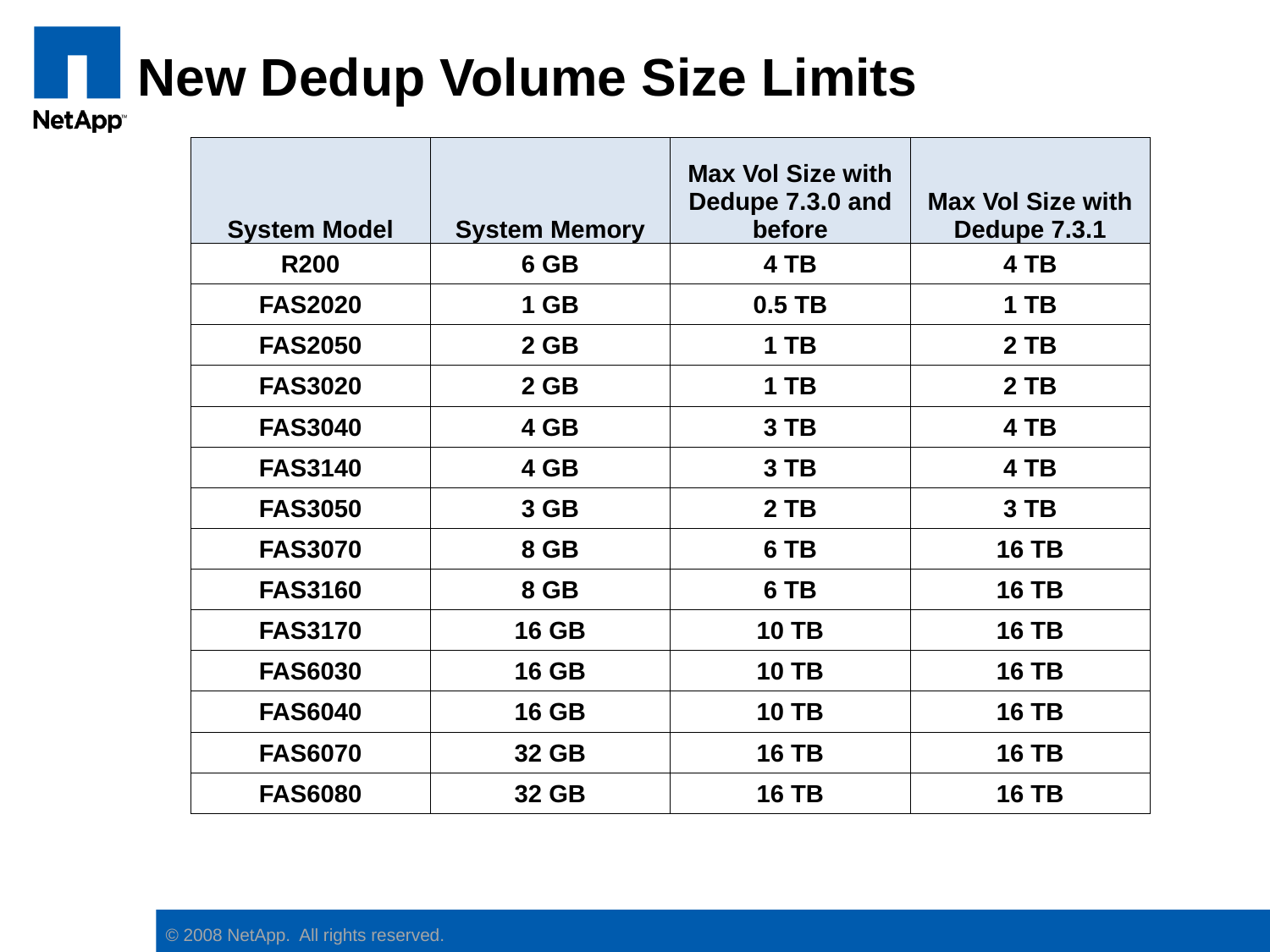

New Dedup Volume Size Limits
| System Model | System Memory | Max Vol Size with Dedupe 7.3.0 and before | Max Vol Size with Dedupe 7.3.1 |
| --- | --- | --- | --- |
| R200 | 6 GB | 4 TB | 4 TB |
| FAS2020 | 1 GB | 0.5 TB | 1 TB |
| FAS2050 | 2 GB | 1 TB | 2 TB |
| FAS3020 | 2 GB | 1 TB | 2 TB |
| FAS3040 | 4 GB | 3 TB | 4 TB |
| FAS3140 | 4 GB | 3 TB | 4 TB |
| FAS3050 | 3 GB | 2 TB | 3 TB |
| FAS3070 | 8 GB | 6 TB | 16 TB |
| FAS3160 | 8 GB | 6 TB | 16 TB |
| FAS3170 | 16 GB | 10 TB | 16 TB |
| FAS6030 | 16 GB | 10 TB | 16 TB |
| FAS6040 | 16 GB | 10 TB | 16 TB |
| FAS6070 | 32 GB | 16 TB | 16 TB |
| FAS6080 | 32 GB | 16 TB | 16 TB |